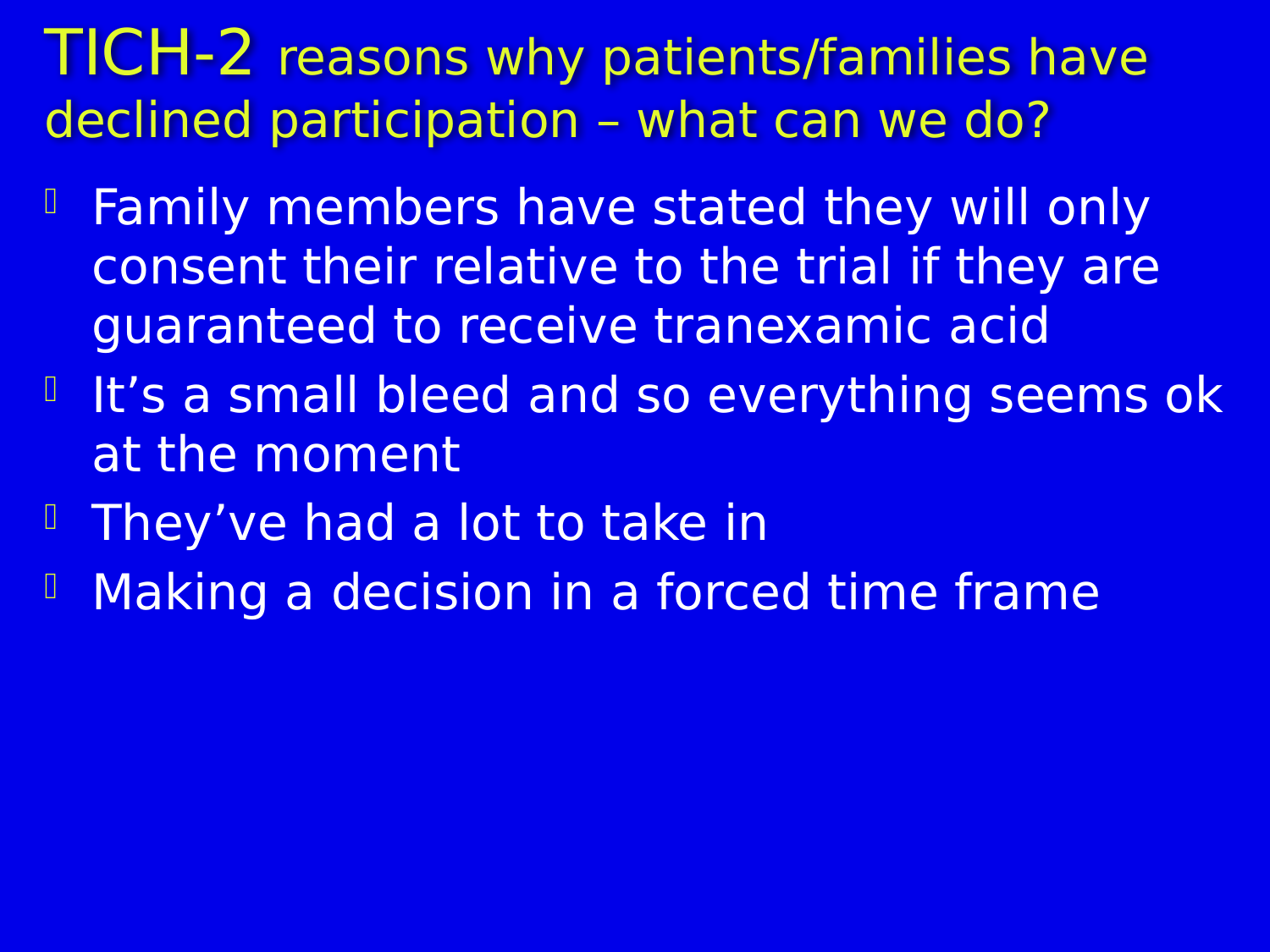

# TICH-2 reasons why patients/families have declined participation – what can we do?
Family members have stated they will only consent their relative to the trial if they are guaranteed to receive tranexamic acid
It’s a small bleed and so everything seems ok at the moment
They’ve had a lot to take in
Making a decision in a forced time frame